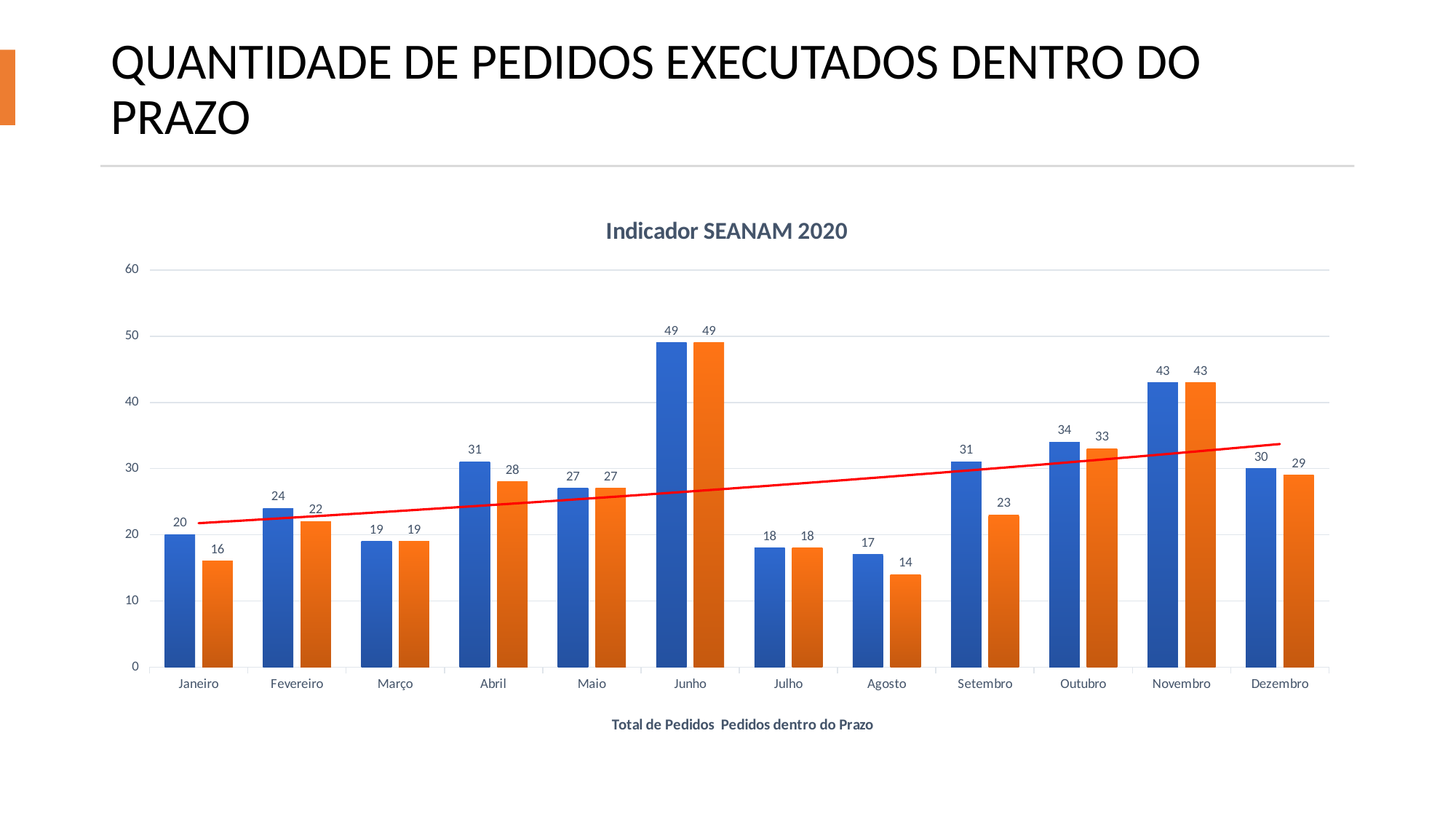

# QUANTIDADE DE PEDIDOS EXECUTADOS DENTRO DO PRAZO

### Chart: Indicador SEANAM 2020

| Category |  |  |
|---|---|---|
| Janeiro | 20.0 | 16.0 |
| Fevereiro | 24.0 | 22.0 |
| Março | 19.0 | 19.0 |
| Abril | 31.0 | 28.0 |
| Maio | 27.0 | 27.0 |
| Junho | 49.0 | 49.0 |
| Julho | 18.0 | 18.0 |
| Agosto | 17.0 | 14.0 |
| Setembro | 31.0 | 23.0 |
| Outubro | 34.0 | 33.0 |
| Novembro | 43.0 | 43.0 |
| Dezembro | 30.0 | 29.0 |